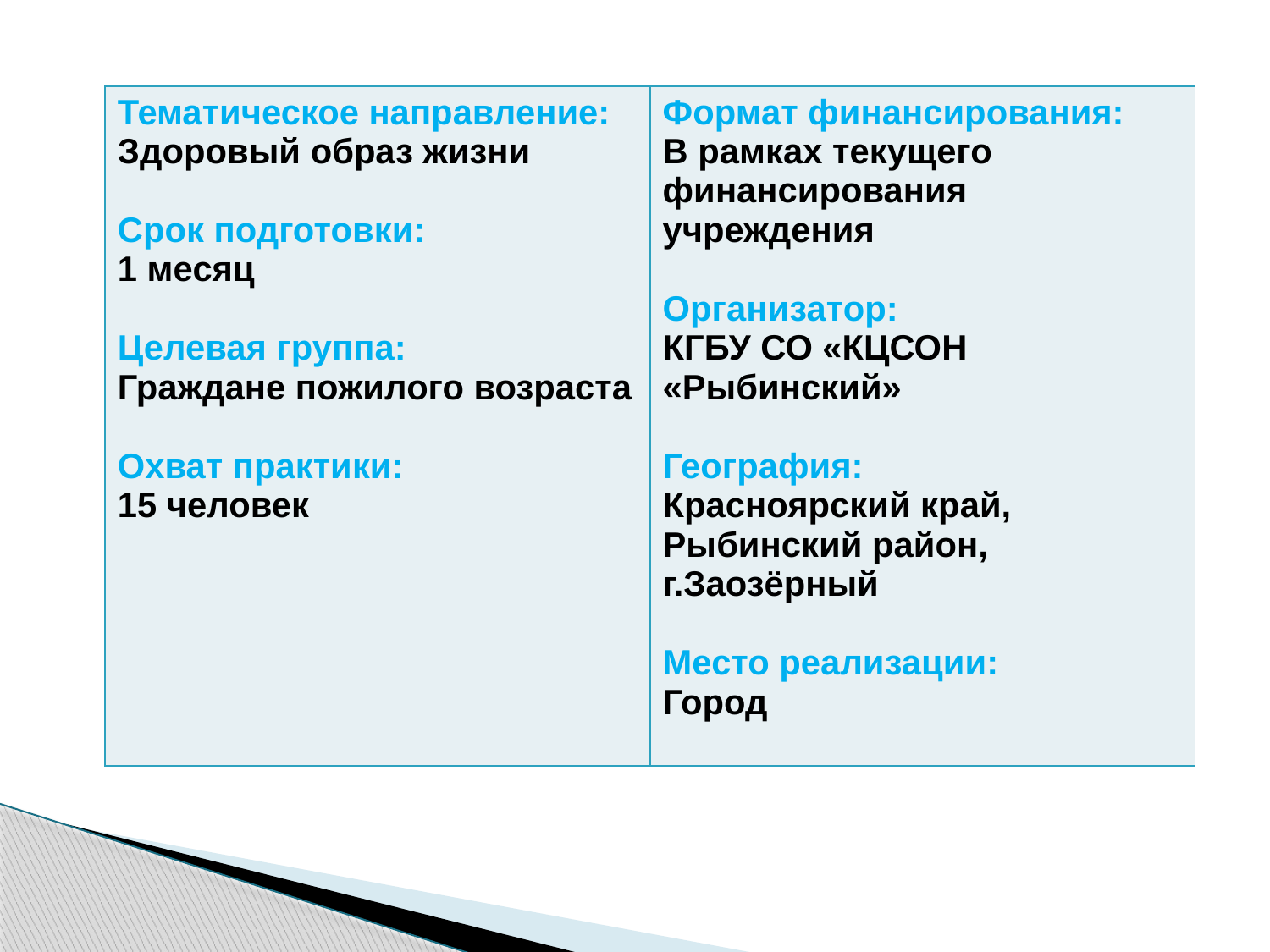

| Тематическое направление: Здоровый образ жизни Срок подготовки: 1 месяц Целевая группа: Граждане пожилого возраста Охват практики: 15 человек | Формат финансирования: В рамках текущего финансирования учреждения Организатор: КГБУ СО «КЦСОН «Рыбинский» География: Красноярский край, Рыбинский район, г.Заозёрный Место реализации: Город |
| --- | --- |